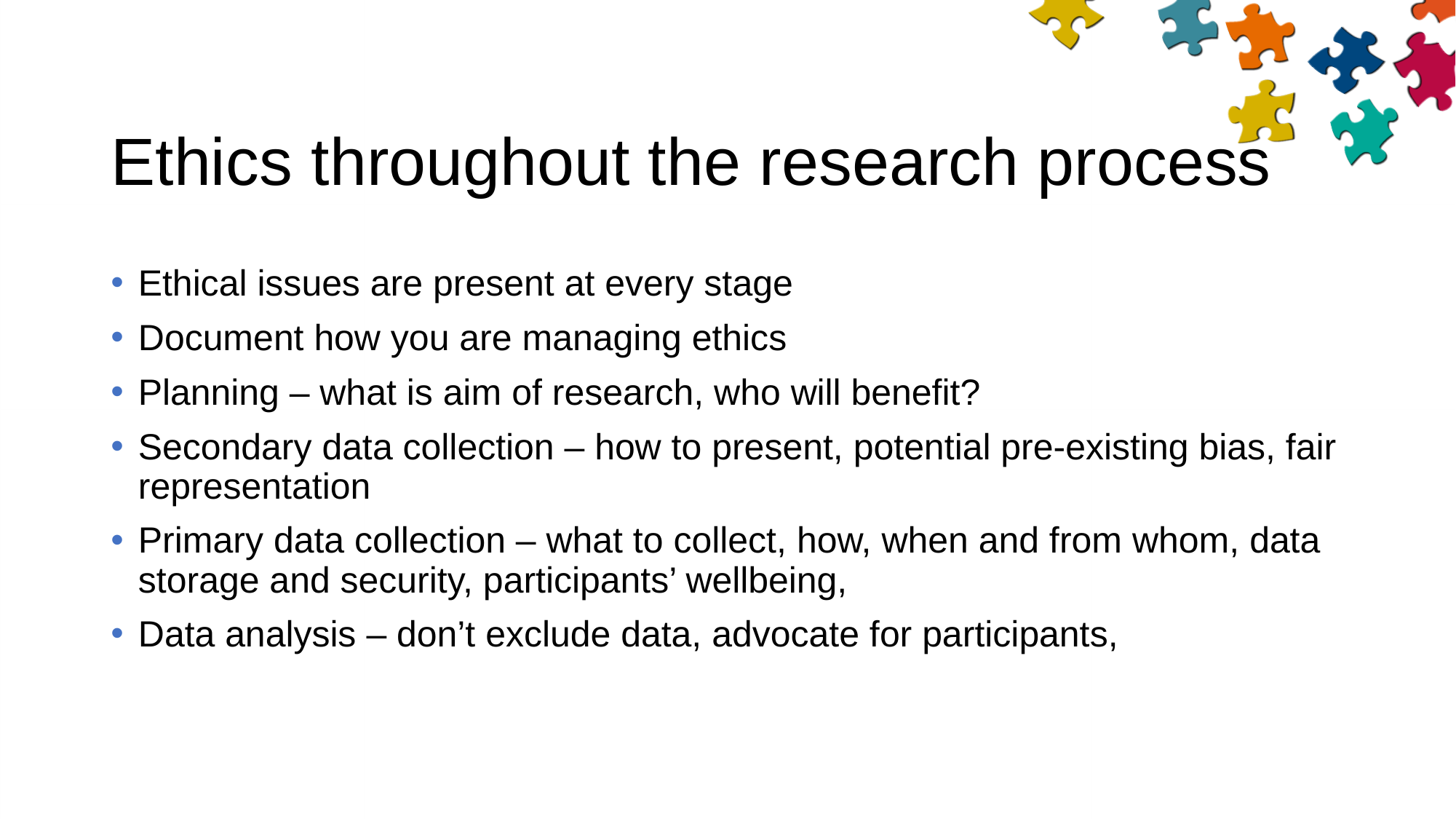

# Ethics throughout the research process
Ethical issues are present at every stage
Document how you are managing ethics
Planning – what is aim of research, who will benefit?
Secondary data collection – how to present, potential pre-existing bias, fair representation
Primary data collection – what to collect, how, when and from whom, data storage and security, participants’ wellbeing,
Data analysis – don’t exclude data, advocate for participants,